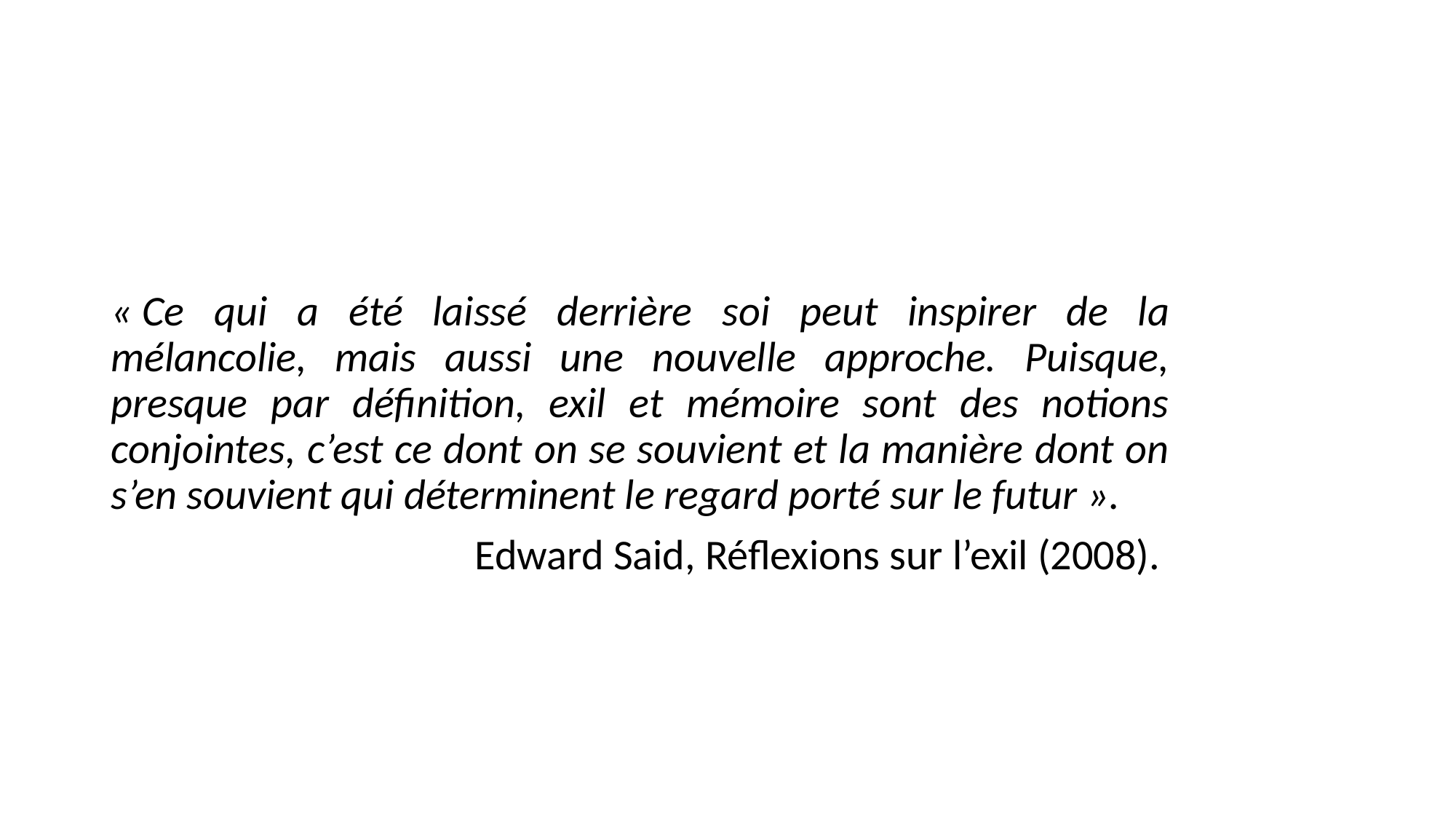

#

« Ce qui a été laissé derrière soi peut inspirer de la mélancolie, mais aussi une nouvelle approche. Puisque, presque par définition, exil et mémoire sont des notions conjointes, c’est ce dont on se souvient et la manière dont on s’en souvient qui déterminent le regard porté sur le futur ».
Edward Said, Réflexions sur l’exil (2008).